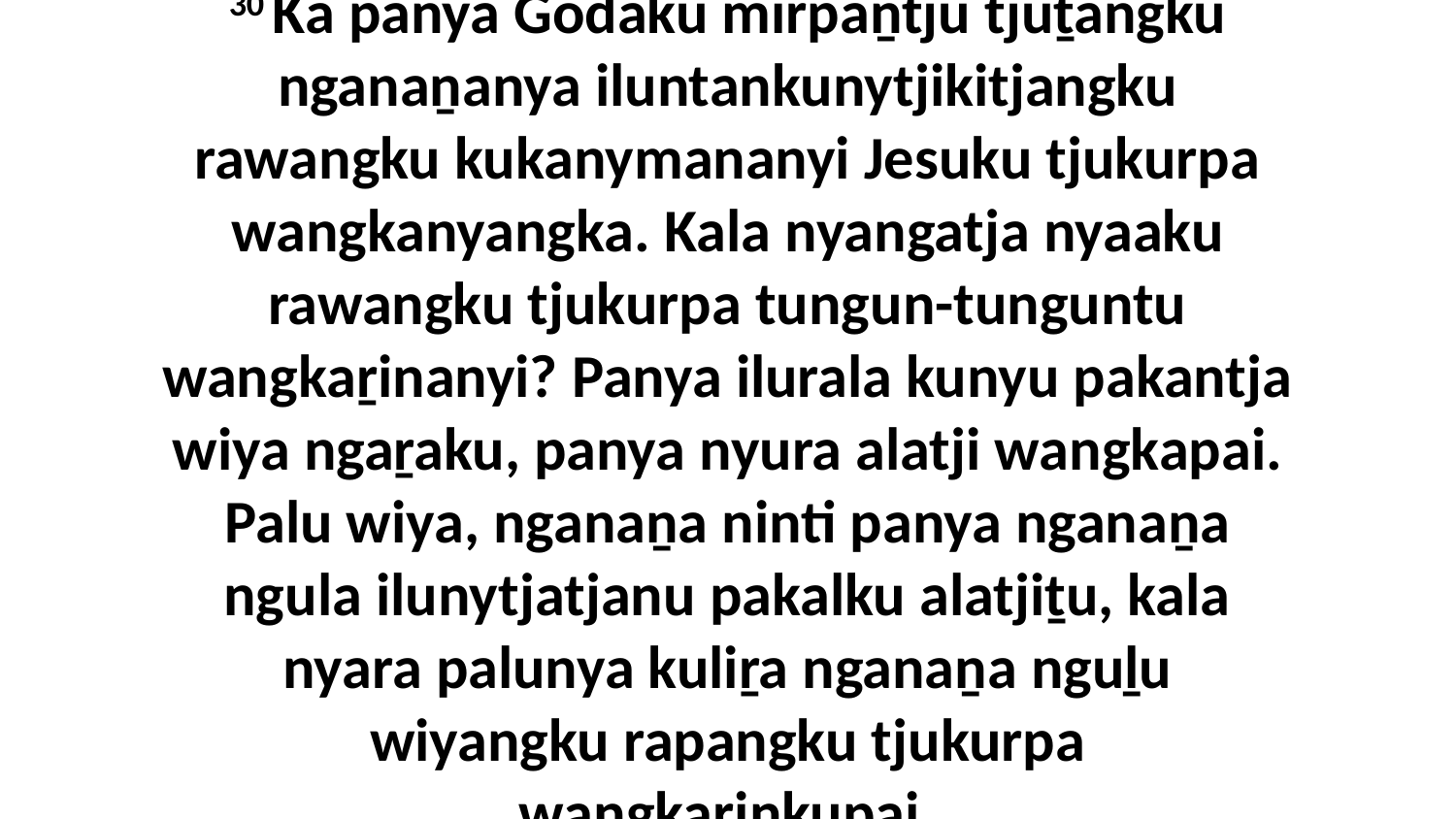

30 Ka panya Godaku mirpaṉtju tjuṯangku nganaṉanya iluntankunytjikitjangku rawangku kukanymananyi Jesuku tjukurpa wangkanyangka. Kala nyangatja nyaaku rawangku tjukurpa tungun-tunguntu wangkaṟinanyi? Panya ilurala kunyu pakantja wiya ngaṟaku, panya nyura alatji wangkapai. Palu wiya, nganaṉa ninti panya nganaṉa ngula ilunytjatjanu pakalku alatjiṯu, kala nyara palunya kuliṟa nganaṉa nguḻu wiyangku rapangku tjukurpa wangkaṟinkupai.